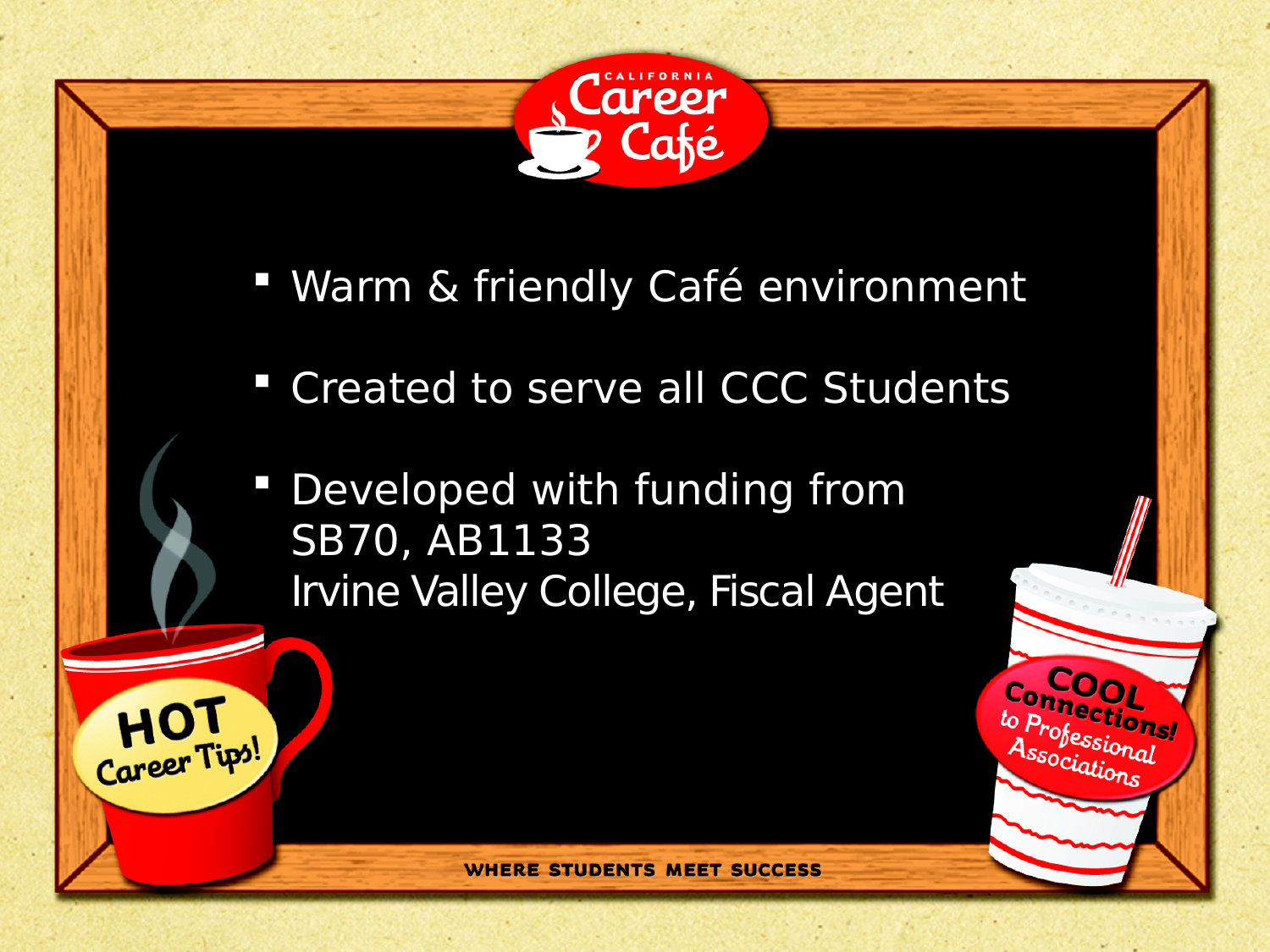

Warm & friendly Café environment

Created to serve all CCC Students

Developed with funding from
SB70, AB1133
Irvine Valley College, Fiscal Agent